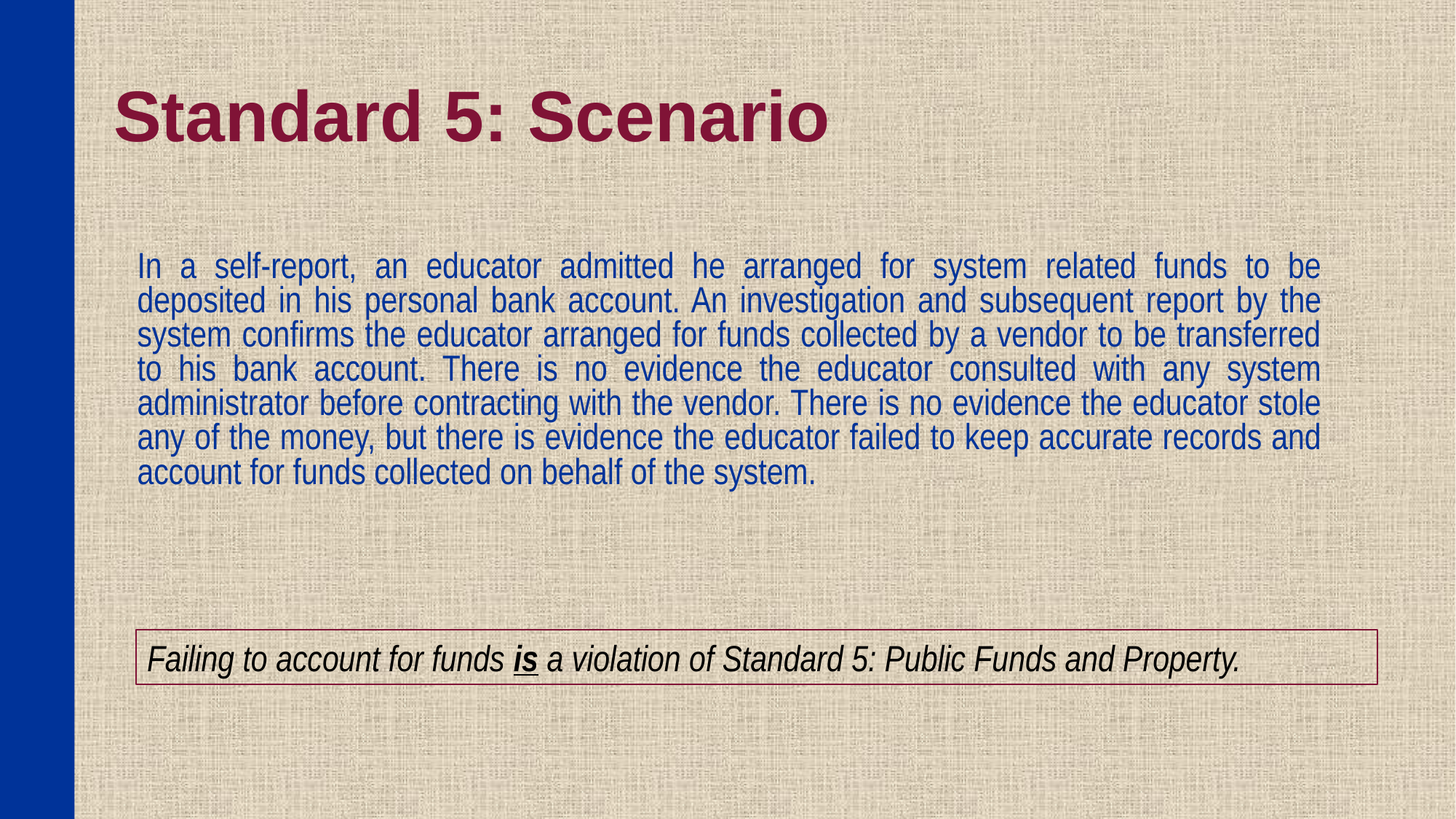

Standard 5: Scenario

| In a self-report, an educator admitted he arranged for system related funds to be deposited in his personal bank account. An investigation and subsequent report by the system confirms the educator arranged for funds collected by a vendor to be transferred to his bank account. There is no evidence the educator consulted with any system administrator before contracting with the vendor. There is no evidence the educator stole any of the money, but there is evidence the educator failed to keep accurate records and account for funds collected on behalf of the system. |
| --- |
Failing to account for funds is a violation of Standard 5: Public Funds and Property.